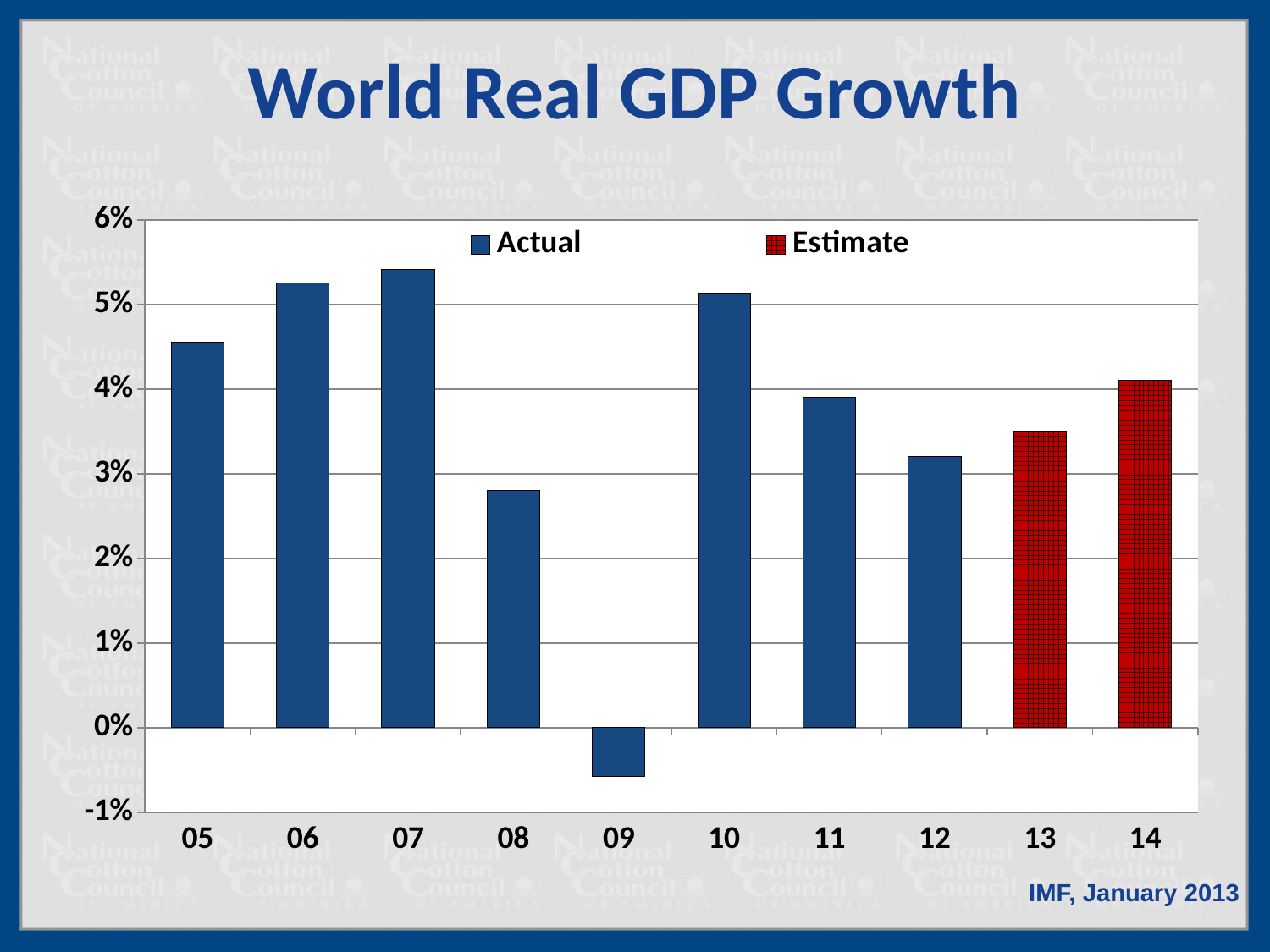

World Real GDP Growth

### Chart

| Category | Actual | Estimate |
|---|---|---|
| 05 | 0.04556 | None |
| 06 | 0.052539999999999996 | None |
| 07 | 0.05412 | None |
| 08 | 0.02801 | None |
| 09 | -0.0057399999999999994 | None |
| 10 | 0.05137 | None |
| 11 | 0.039 | None |
| 12 | 0.032 | None |
| 13 | None | 0.035 |
| 14 | None | 0.040999999999999995 |
IMF, January 2013